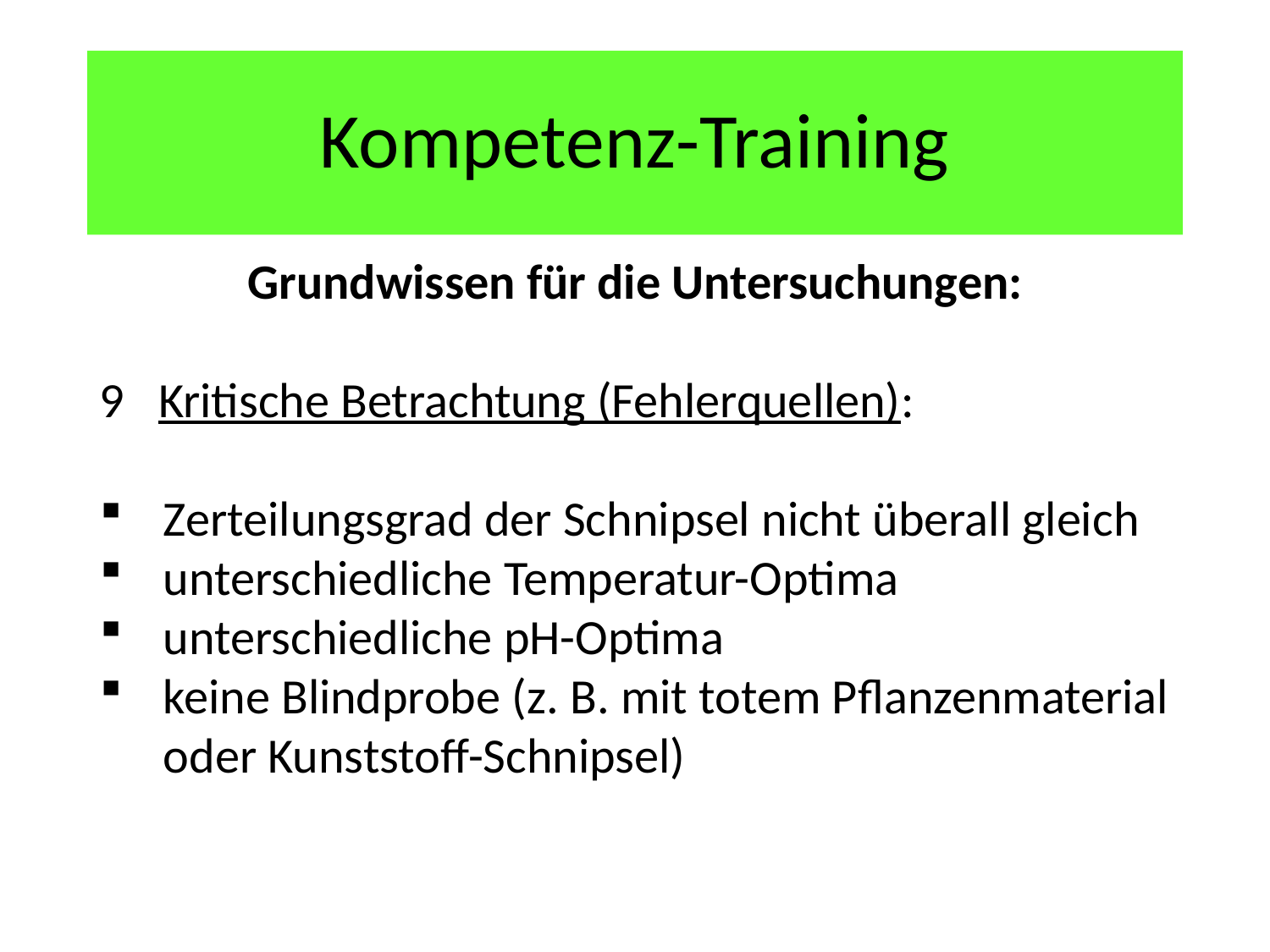

# Kompetenz-Training
Grundwissen für die Untersuchungen:

9   Kritische Betrachtung (Fehlerquellen):

Zerteilungsgrad der Schnipsel nicht überall gleich
unterschiedliche Temperatur-Optima
unterschiedliche pH-Optima
keine Blindprobe (z. B. mit totem Pflanzenmaterial oder Kunststoff-Schnipsel)